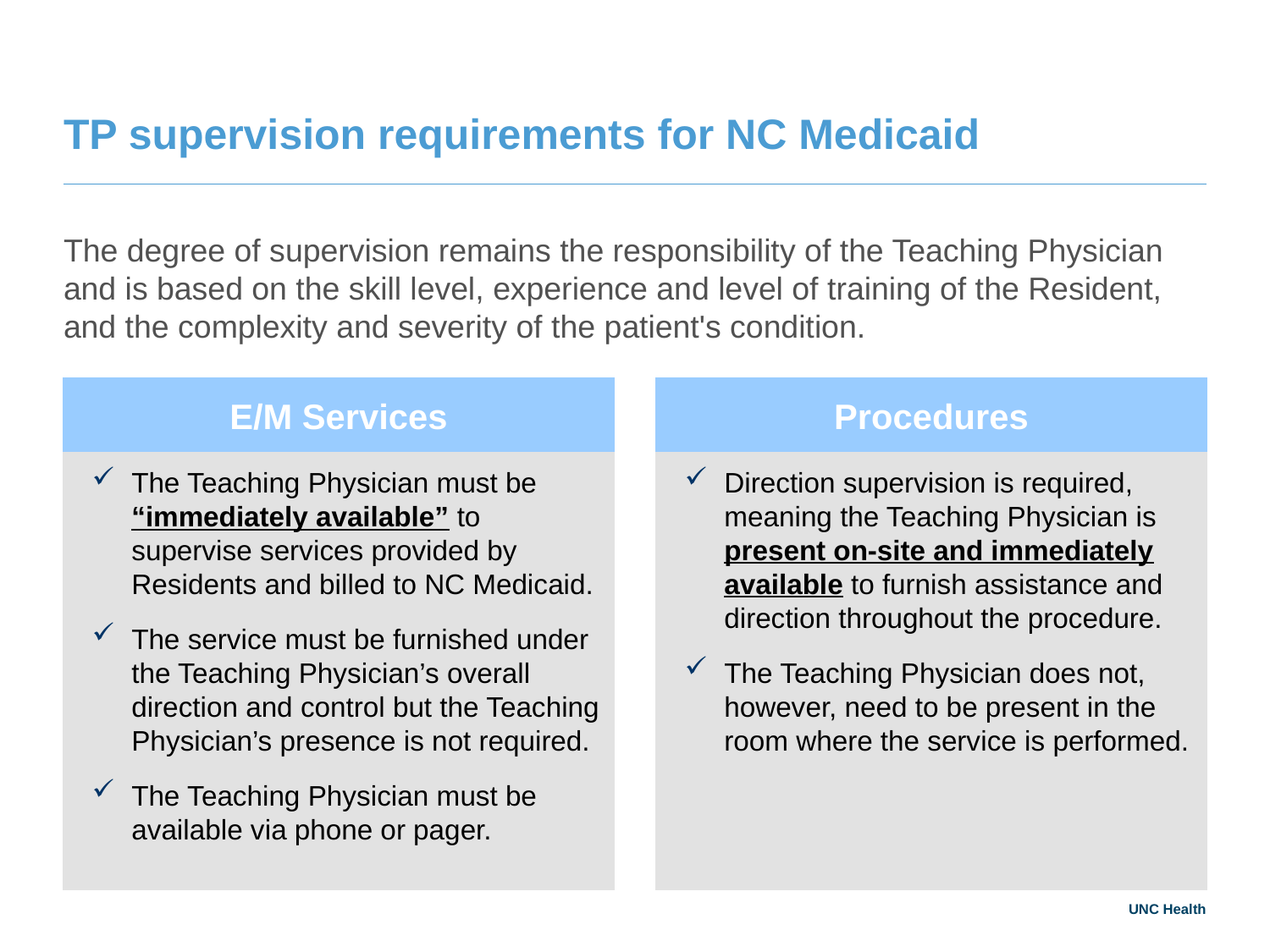

# TP supervision requirements for NC Medicaid
The degree of supervision remains the responsibility of the Teaching Physician and is based on the skill level, experience and level of training of the Resident, and the complexity and severity of the patient's condition.

E/M Services
Procedures
The Teaching Physician must be “immediately available” to supervise services provided by Residents and billed to NC Medicaid.
The service must be furnished under the Teaching Physician’s overall direction and control but the Teaching Physician’s presence is not required.
The Teaching Physician must be available via phone or pager.

Direction supervision is required, meaning the Teaching Physician is present on-site and immediately available to furnish assistance and direction throughout the procedure.
The Teaching Physician does not, however, need to be present in the room where the service is performed.